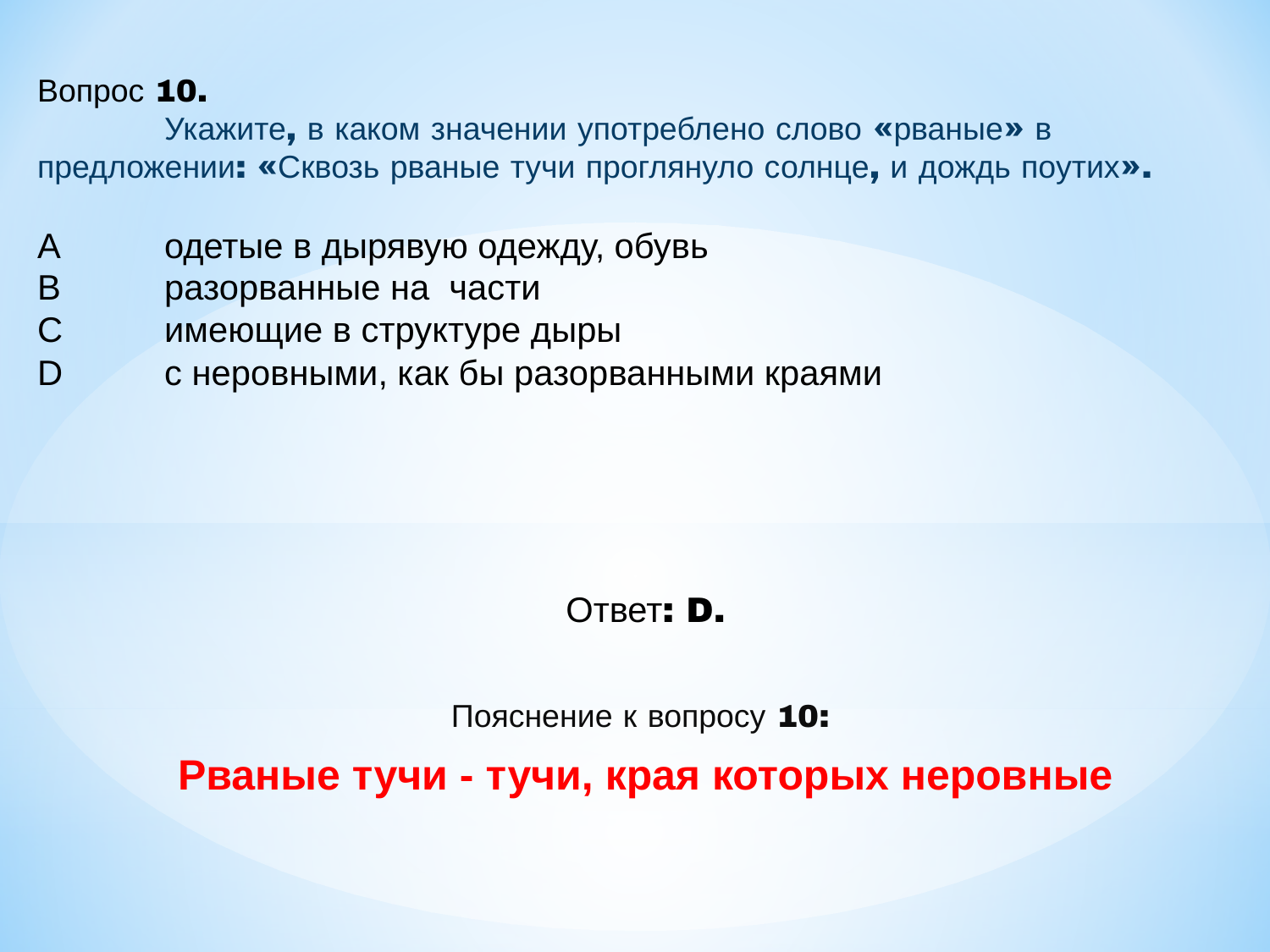

Вопрос 10.
	Укажите, в каком значении употреблено слово «рваные» в предложении: «Сквозь рваные тучи проглянуло солнце, и дождь поутих».

A	одетые в дырявую одежду, обувь
B	разорванные на  части
C	имеющие в структуре дыры
D	с неровными, как бы разорванными краями

#

Ответ: D.

Пояснение к вопросу 10:
Рваные тучи - тучи, края которых неровные